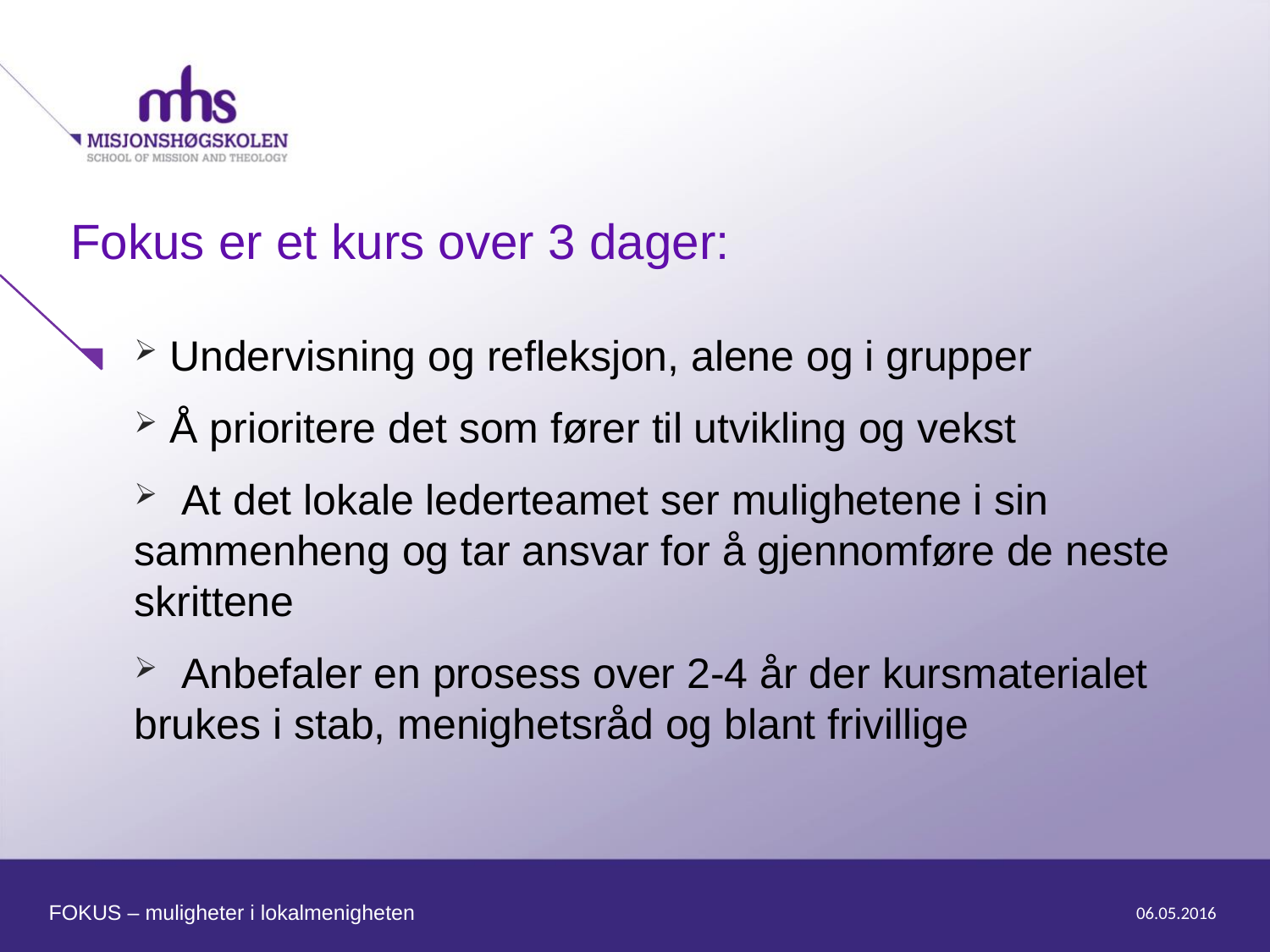

# Fokus er et kurs over 3 dager:
 Undervisning og refleksjon, alene og i grupper
 Å prioritere det som fører til utvikling og vekst
  At det lokale lederteamet ser mulighetene i sin sammenheng og tar ansvar for å gjennomføre de neste skrittene
  Anbefaler en prosess over 2-4 år der kursmaterialet brukes i stab, menighetsråd og blant frivillige

FOKUS – muligheter i lokalmenigheten
06.05.2016